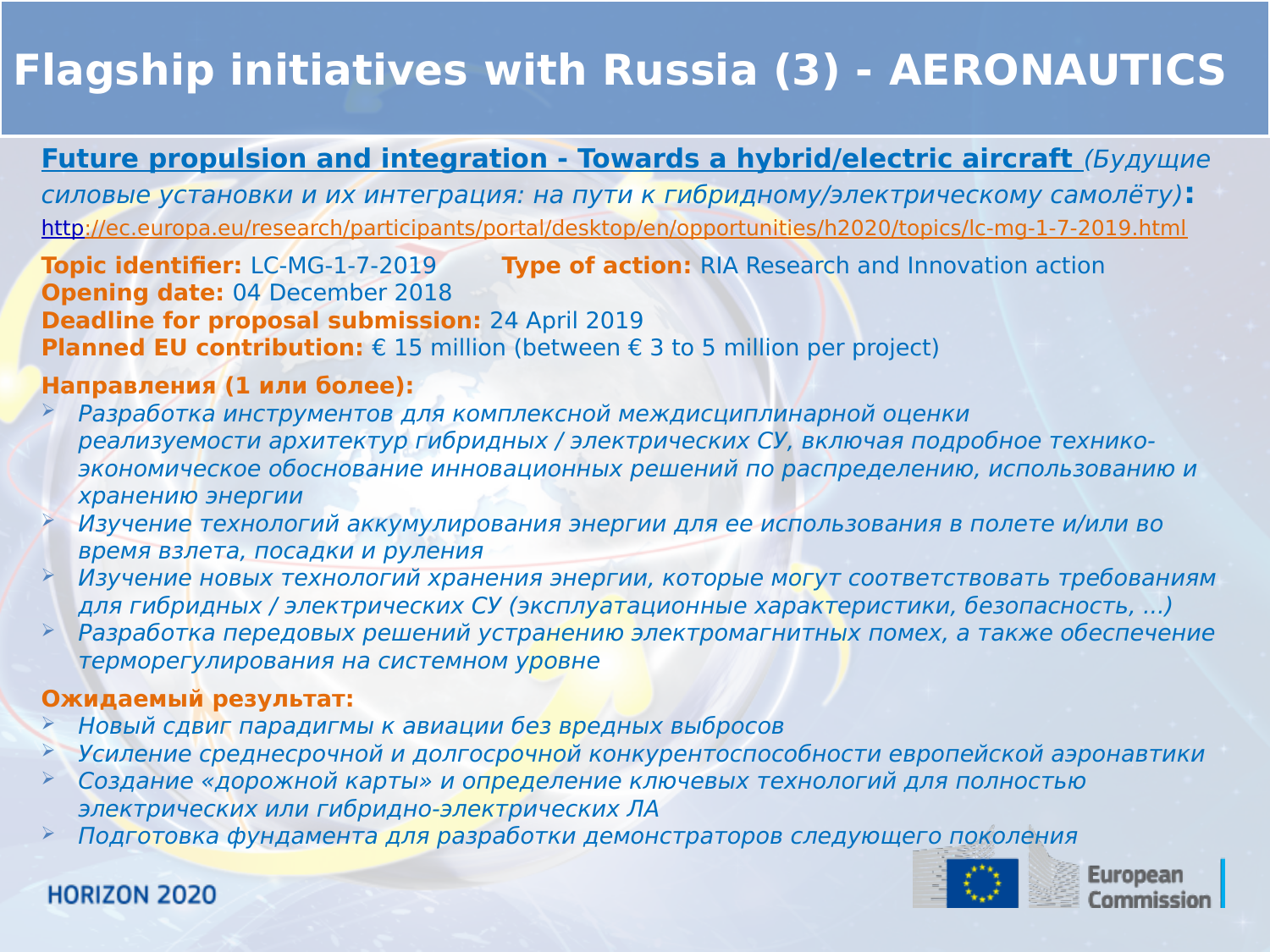

Flagship initiatives with Russia (3) - Aeronautics
Future propulsion and integration - Towards a hybrid/electric aircraft (Будущие силовые установки и их интеграция: на пути к гибридному/электрическому самолёту):
http://ec.europa.eu/research/participants/portal/desktop/en/opportunities/h2020/topics/lc-mg-1-7-2019.html
Topic identifier: LC-MG-1-7-2019         Type of action: RIA Research and Innovation action
Opening date: 04 December 2018
Deadline for proposal submission: 24 April 2019
Planned EU contribution: € 15 million (between € 3 to 5 million per project)
Направления (1 или более):
Разработка инструментов для комплексной междисциплинарной оценки
реализуемости архитектур гибридных / электрических СУ, включая подробное технико-экономическое обоснование инновационных решений по распределению, использованию и хранению энергии
Изучение технологий аккумулирования энергии для ее использования в полете и/или во время взлета, посадки и руления
Изучение новых технологий хранения энергии, которые могут соответствовать требованиям для гибридных / электрических СУ (эксплуатационные характеристики, безопасность, ...)
Разработка передовых решений устранению электромагнитных помех, а также обеспечение терморегулирования на системном уровне
Ожидаемый результат:
Новый сдвиг парадигмы к авиации без вредных выбросов
Усиление среднесрочной и долгосрочной конкурентоспособности европейской аэронавтики
Создание «дорожной карты» и определение ключевых технологий для полностью электрических или гибридно-электрических ЛА
Подготовка фундамента для разработки демонстраторов следующего поколения